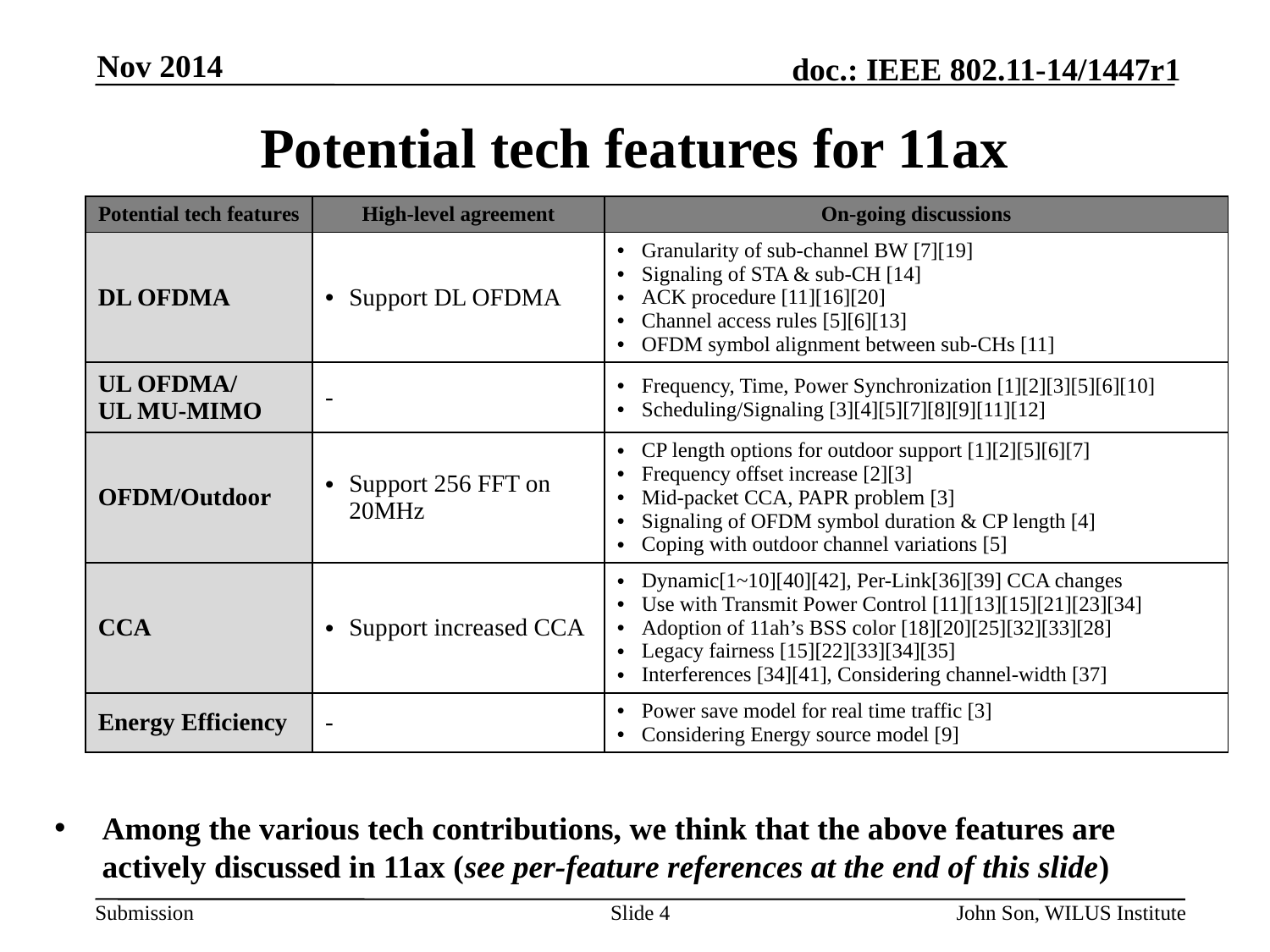

Nov 2014
# Potential tech features for 11ax
| Potential tech features | High-level agreement | On-going discussions |
| --- | --- | --- |
| DL OFDMA | Support DL OFDMA | Granularity of sub-channel BW [7][19] Signaling of STA & sub-CH [14] ACK procedure [11][16][20] Channel access rules [5][6][13] OFDM symbol alignment between sub-CHs [11] |
| UL OFDMA/ UL MU-MIMO | - | Frequency, Time, Power Synchronization [1][2][3][5][6][10] Scheduling/Signaling [3][4][5][7][8][9][11][12] |
| OFDM/Outdoor | Support 256 FFT on 20MHz | CP length options for outdoor support [1][2][5][6][7] Frequency offset increase [2][3] Mid-packet CCA, PAPR problem [3] Signaling of OFDM symbol duration & CP length [4] Coping with outdoor channel variations [5] |
| CCA | Support increased CCA | Dynamic[1~10][40][42], Per-Link[36][39] CCA changes Use with Transmit Power Control [11][13][15][21][23][34] Adoption of 11ah’s BSS color [18][20][25][32][33][28] Legacy fairness [15][22][33][34][35] Interferences [34][41], Considering channel-width [37] |
| Energy Efficiency | - | Power save model for real time traffic [3] Considering Energy source model [9] |
Among the various tech contributions, we think that the above features are actively discussed in 11ax (see per-feature references at the end of this slide)
Slide 4
John Son, WILUS Institute